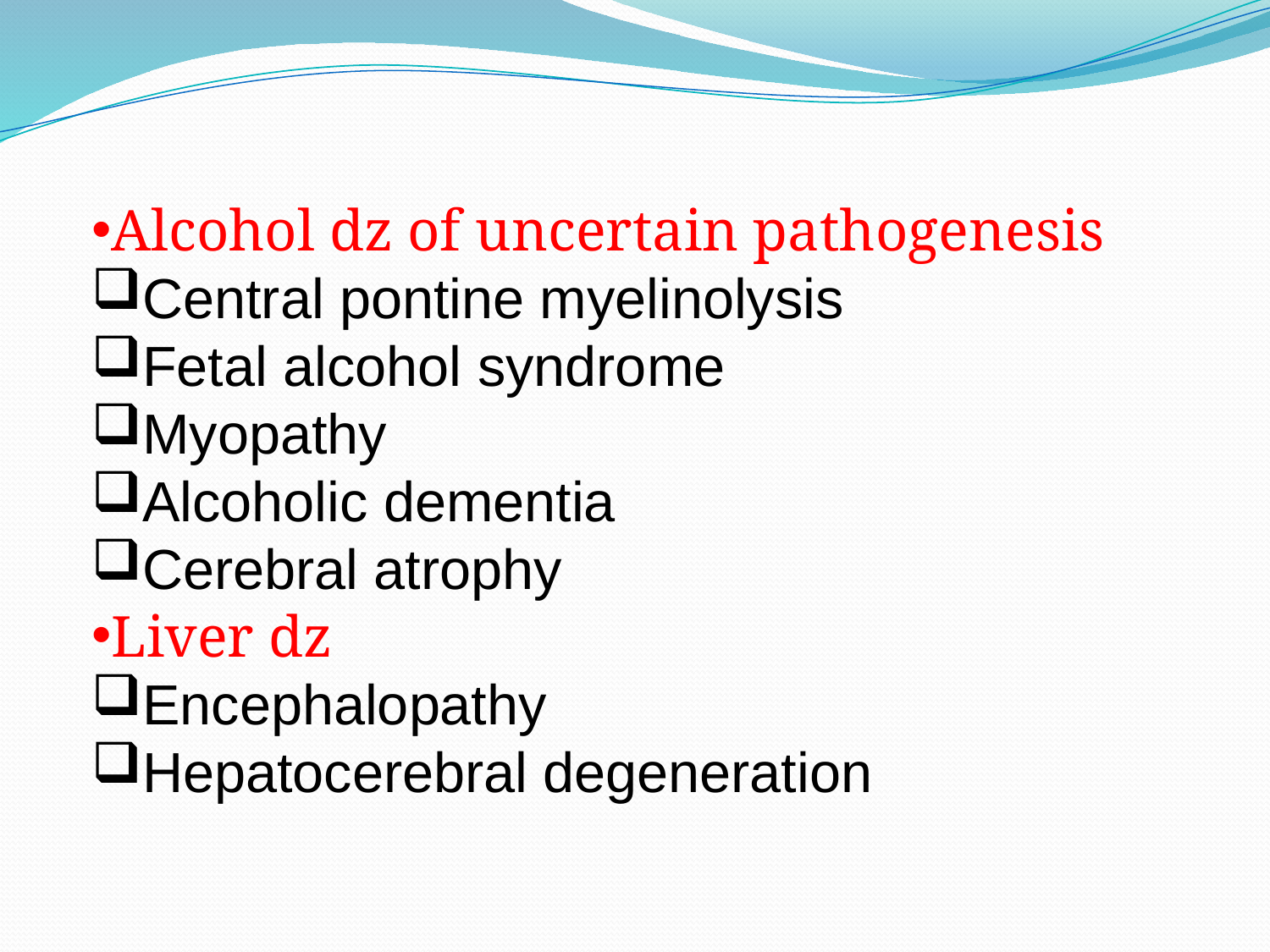

Alcohol dz of uncertain pathogenesis
Central pontine myelinolysis
Fetal alcohol syndrome
Myopathy
Alcoholic dementia
Cerebral atrophy
Liver dz
Encephalopathy
Hepatocerebral degeneration